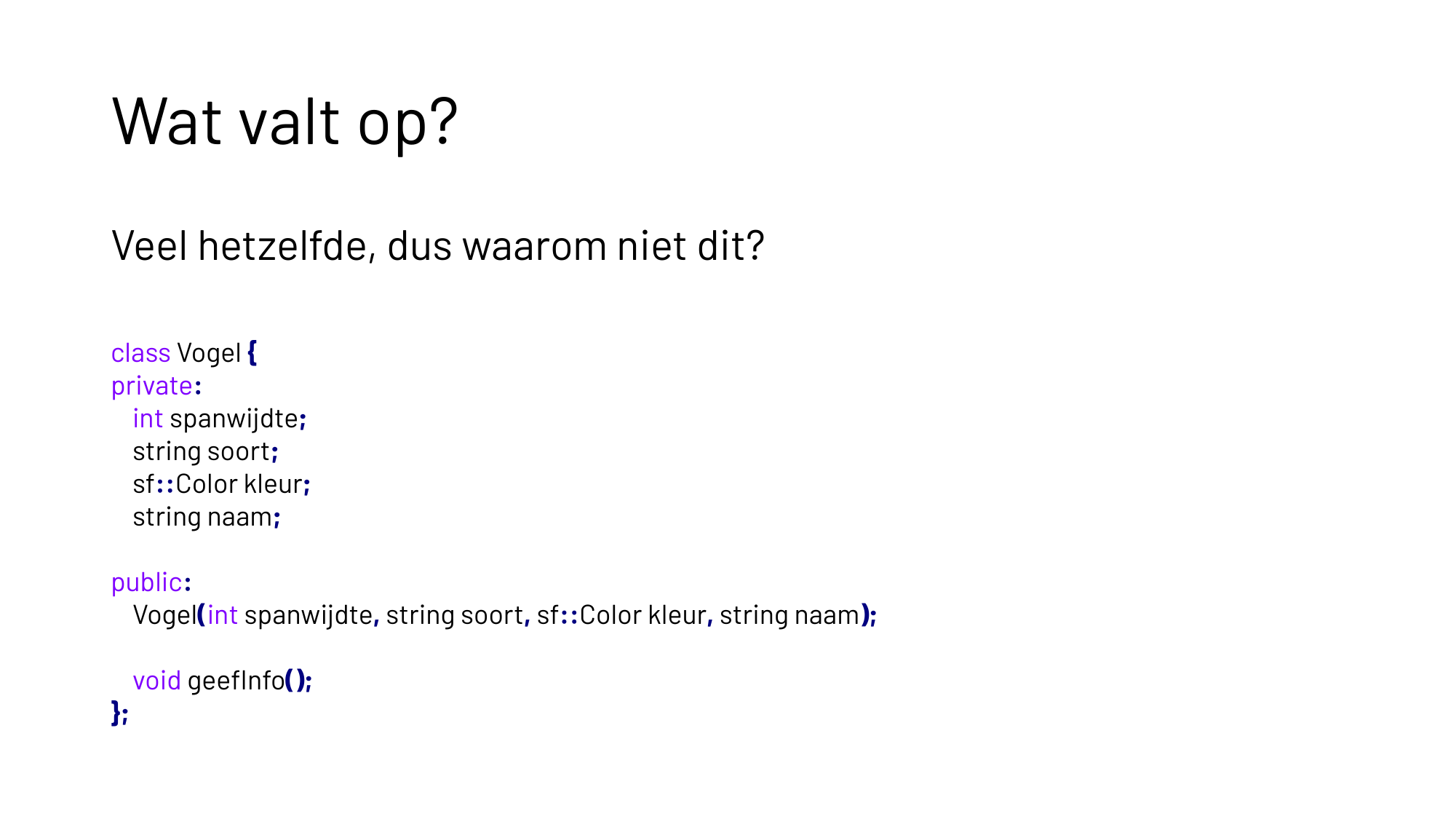

# Wat valt op?
Veel hetzelfde, dus waarom niet dit?
class Vogel {
private:
    int spanwijdte;
    string soort;
    sf::Color kleur;
    string naam;

public:
    Vogel(int spanwijdte, string soort, sf::Color kleur, string naam);

    void geefInfo();
};